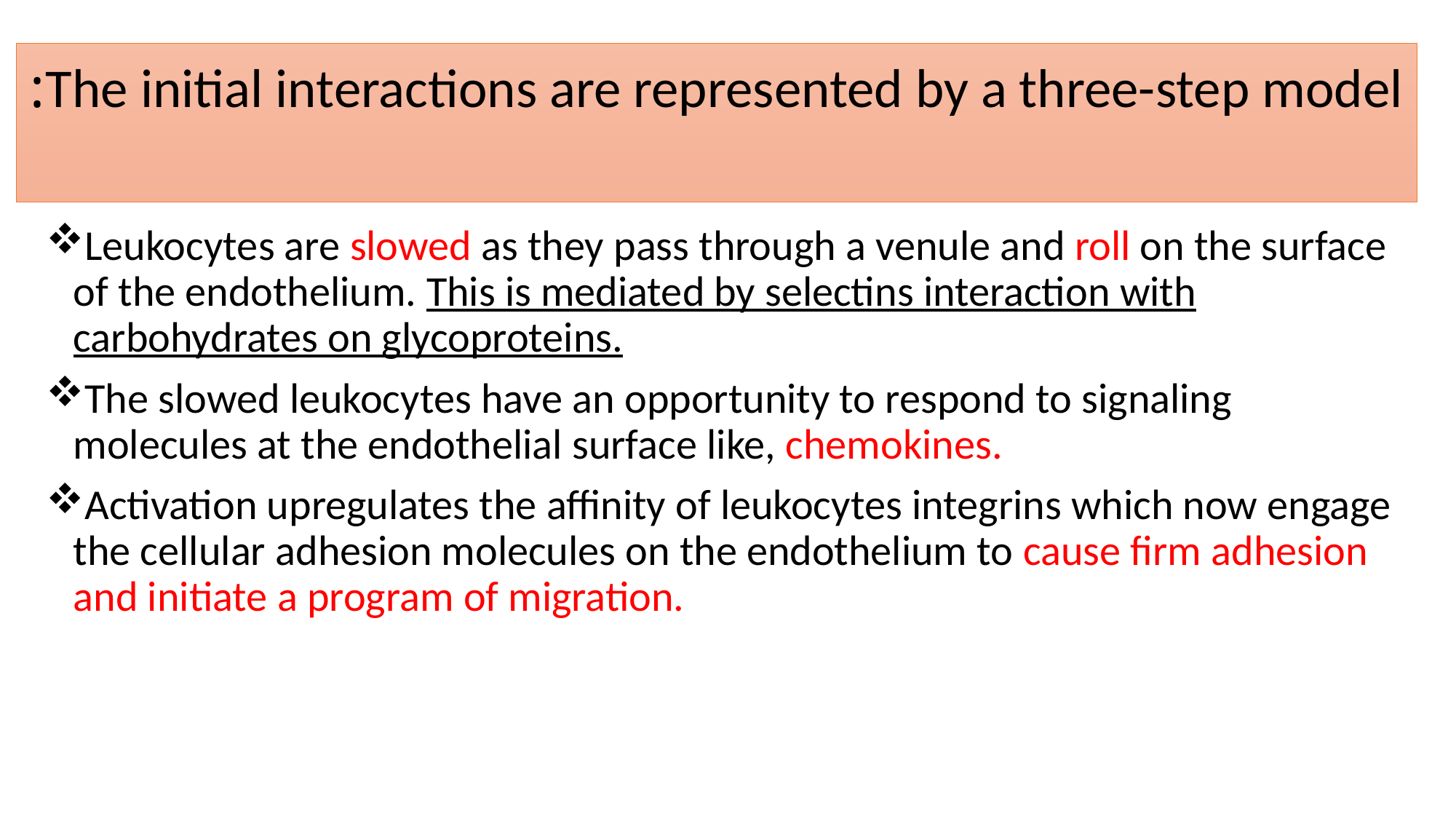

# The initial interactions are represented by a three-step model:
Leukocytes are slowed as they pass through a venule and roll on the surface of the endothelium. This is mediated by selectins interaction with carbohydrates on glycoproteins.
The slowed leukocytes have an opportunity to respond to signaling molecules at the endothelial surface like, chemokines.
Activation upregulates the affinity of leukocytes integrins which now engage the cellular adhesion molecules on the endothelium to cause firm adhesion and initiate a program of migration.